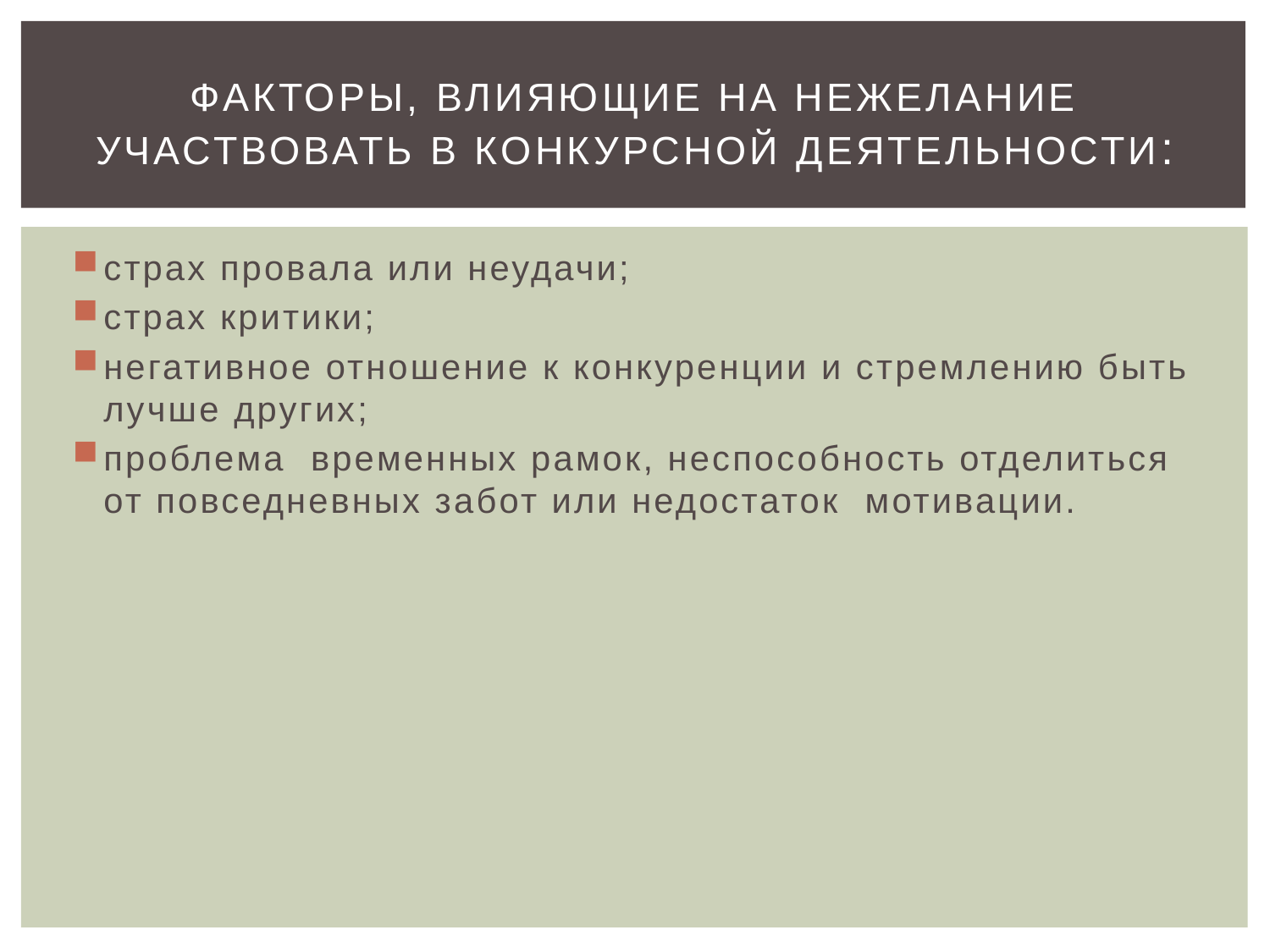

# Факторы, влияющие на нежелание участвовать в конкурсной деятельности:
страх провала или неудачи;
страх критики;
негативное отношение к конкуренции и стремлению быть лучше других;
проблема  временных рамок, неспособность отделиться от повседневных забот или недостаток  мотивации.